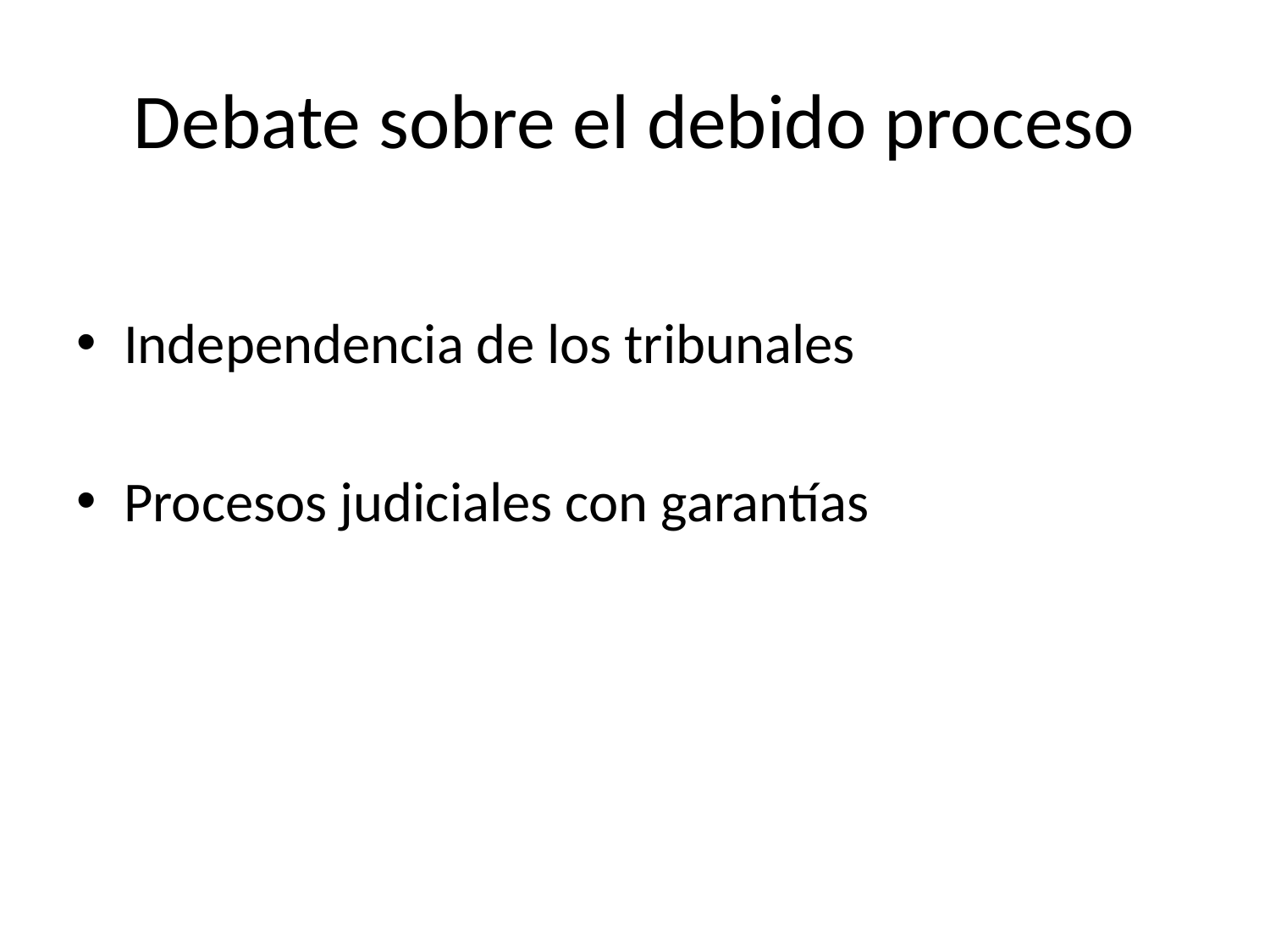

# Debate sobre el debido proceso

Independencia de los tribunales

Procesos judiciales con garantías